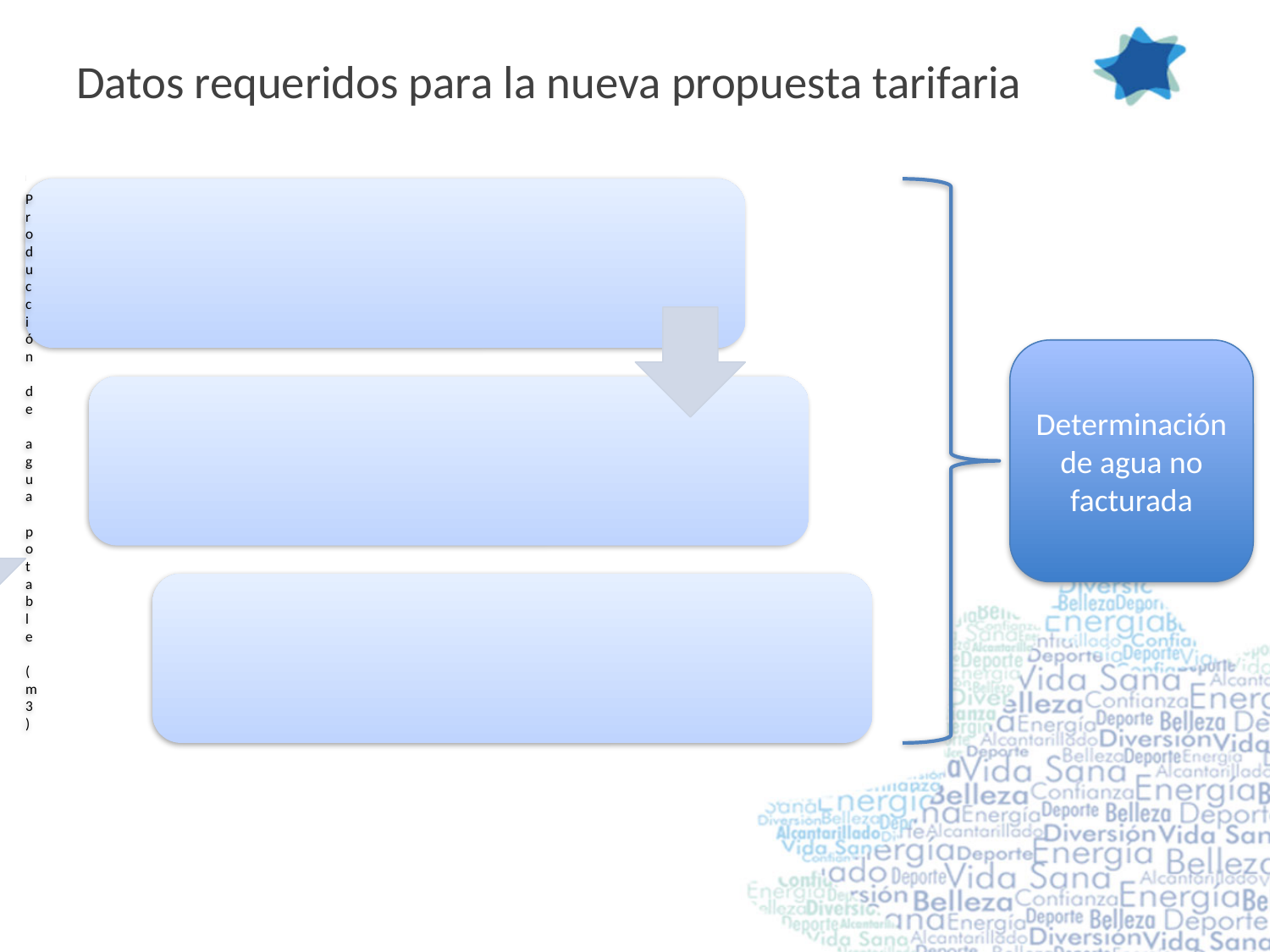

# Datos requeridos para la nueva propuesta tarifaria
Producción de agua potable (m3)

Determinación de agua no facturada